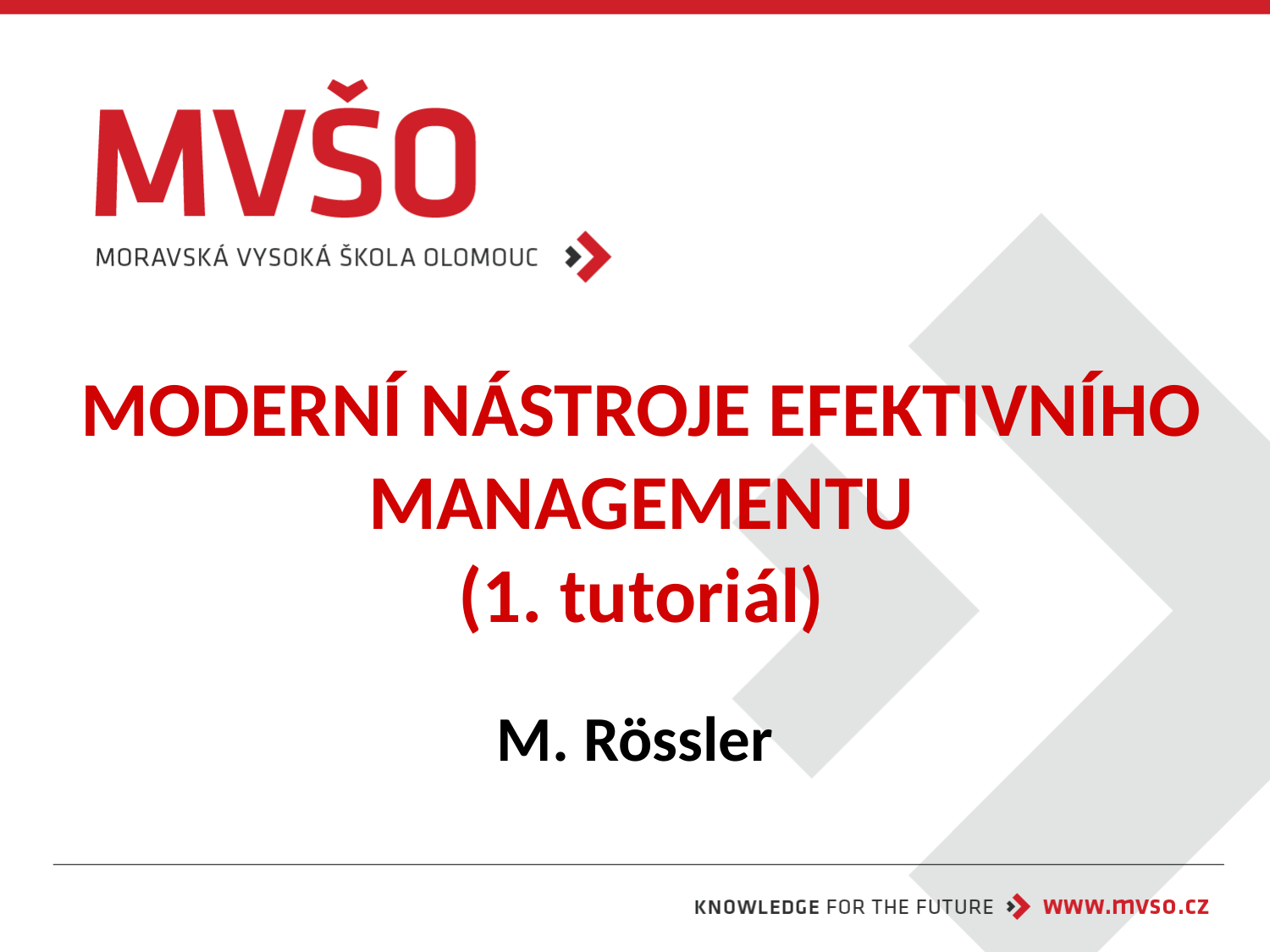

# MODERNÍ NÁSTROJE EFEKTIVNÍHO MANAGEMENTU (1. tutoriál)
M. Rössler